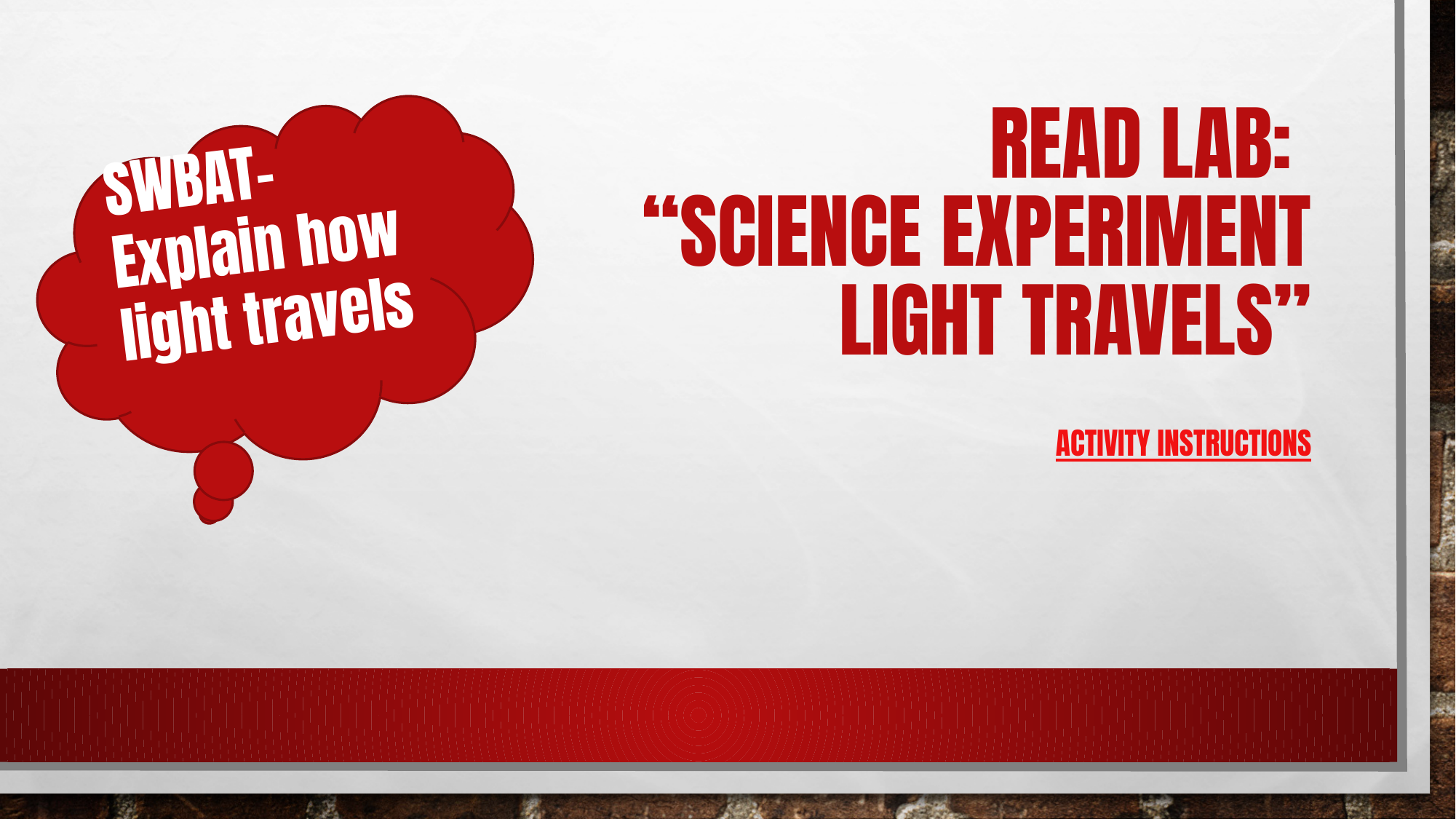

# Read lab: “Science Experiment Light Travels”
SWBAT-Explain how light travels

Activity Instructions